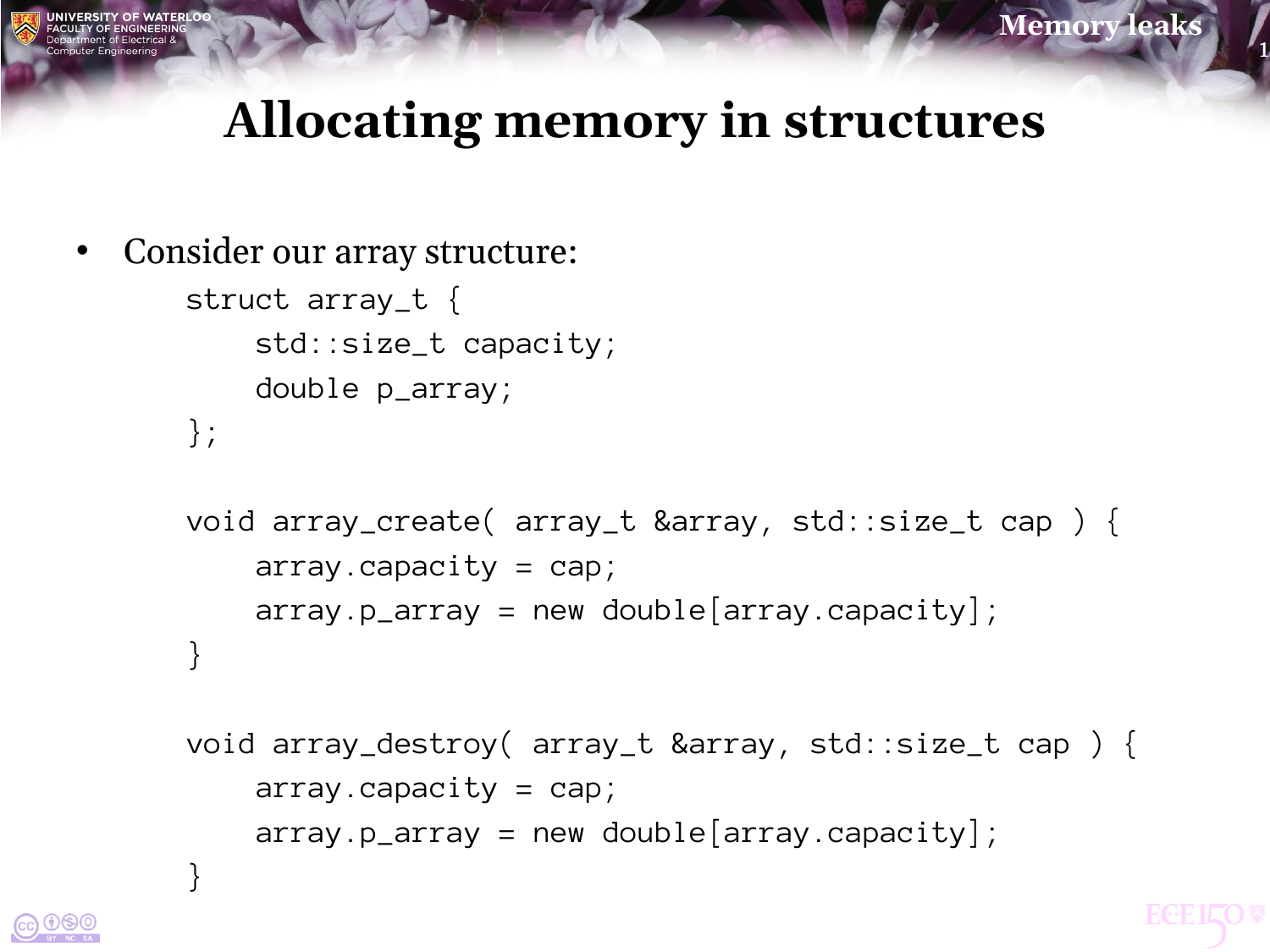

# Allocating memory in structures
Consider our array structure:
struct array_t {
    std::size_t capacity;
    double p_array;
};

void array_create( array_t &array, std::size_t cap ) {
    array.capacity = cap;
    array.p_array = new double[array.capacity];
}

void array_destroy( array_t &array, std::size_t cap ) {
    array.capacity = cap;
    array.p_array = new double[array.capacity];
}